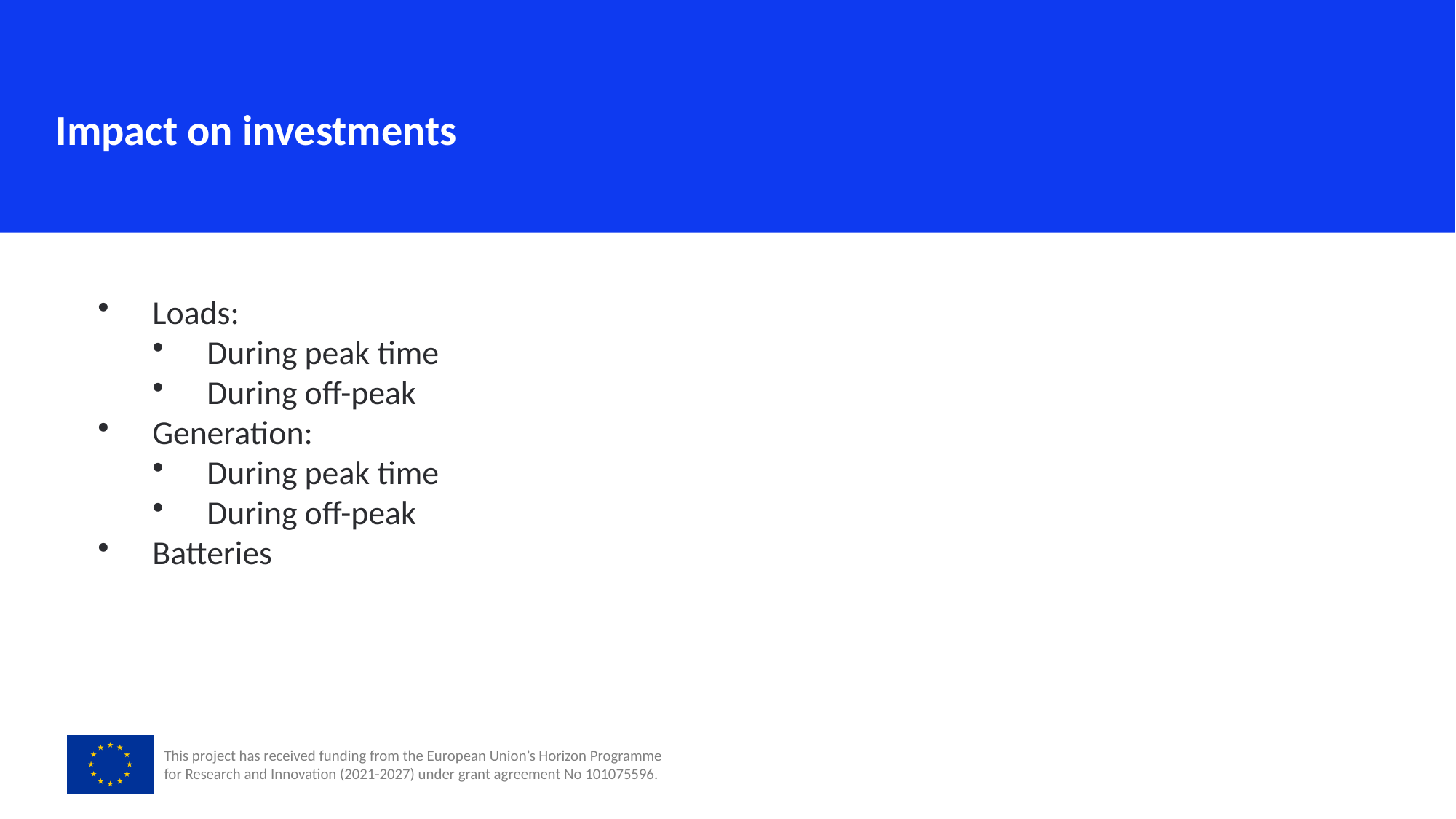

Impact on investments
Loads:
During peak time
During off-peak
Generation:
During peak time
During off-peak
Batteries